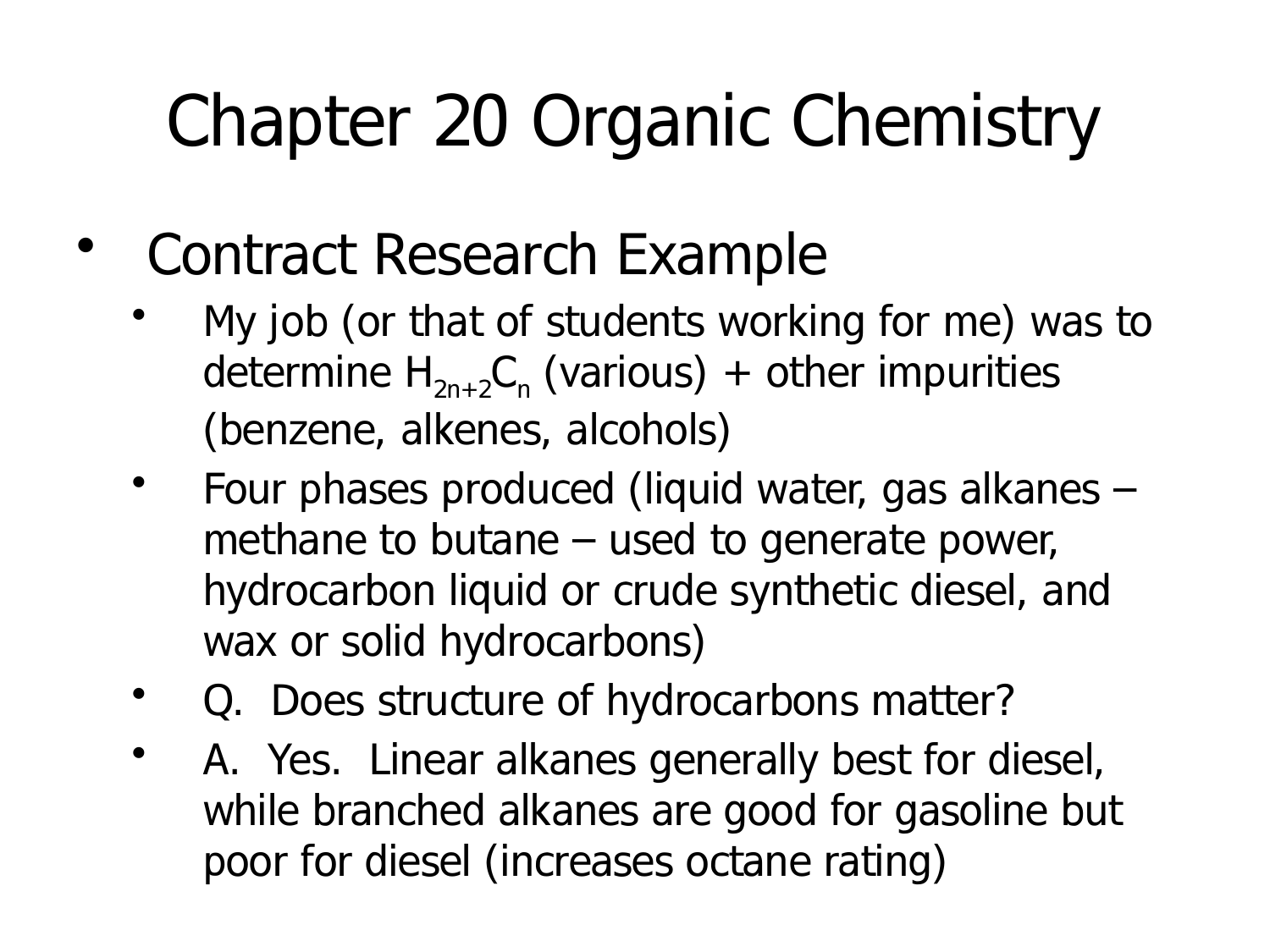

Chapter 20 Organic Chemistry
Contract Research Example
My job (or that of students working for me) was to determine H2n+2Cn (various) + other impurities (benzene, alkenes, alcohols)
Four phases produced (liquid water, gas alkanes – methane to butane – used to generate power, hydrocarbon liquid or crude synthetic diesel, and wax or solid hydrocarbons)
Q.  Does structure of hydrocarbons matter?
A.  Yes.  Linear alkanes generally best for diesel, while branched alkanes are good for gasoline but poor for diesel (increases octane rating)